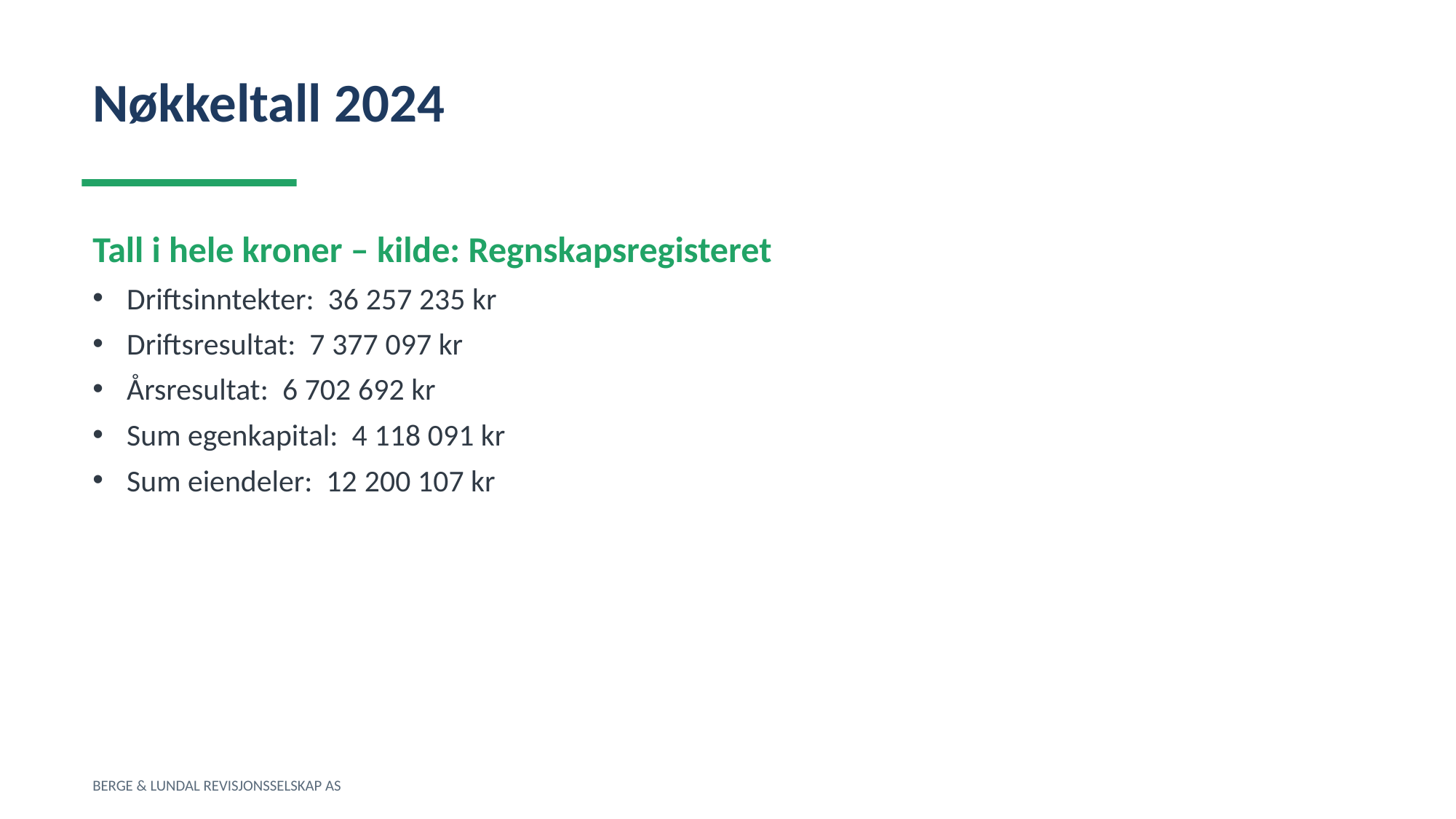

Nøkkeltall 2024

Tall i hele kroner – kilde: Regnskapsregisteret
Driftsinntekter:  36 257 235 kr
Driftsresultat:  7 377 097 kr
Årsresultat:  6 702 692 kr
Sum egenkapital:  4 118 091 kr
Sum eiendeler:  12 200 107 kr
BERGE & LUNDAL REVISJONSSELSKAP AS